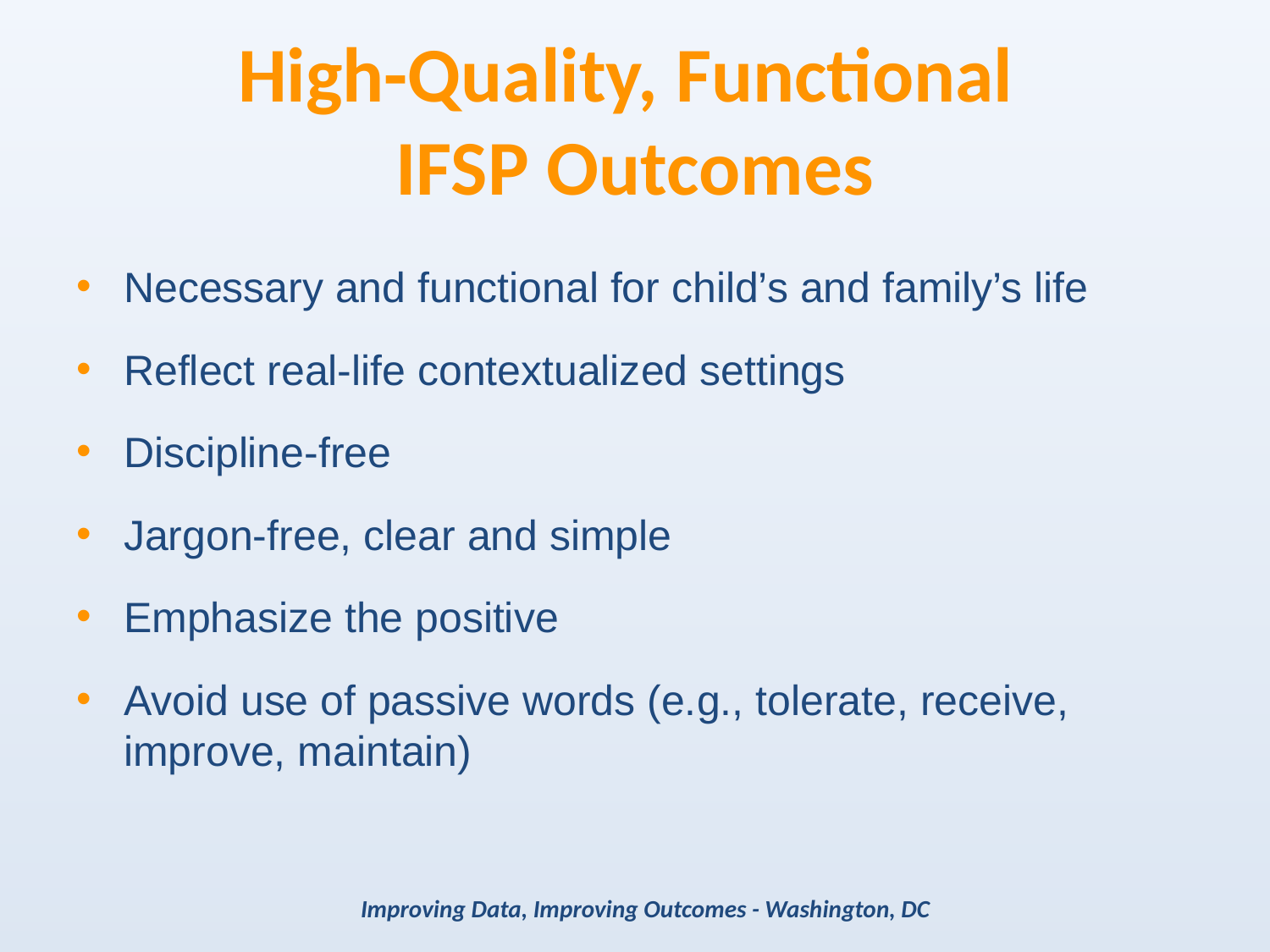

# High-Quality, Functional IFSP Outcomes
Necessary and functional for child’s and family’s life
Reflect real-life contextualized settings
Discipline-free
Jargon-free, clear and simple
Emphasize the positive
Avoid use of passive words (e.g., tolerate, receive, improve, maintain)

Improving Data, Improving Outcomes - Washington, DC